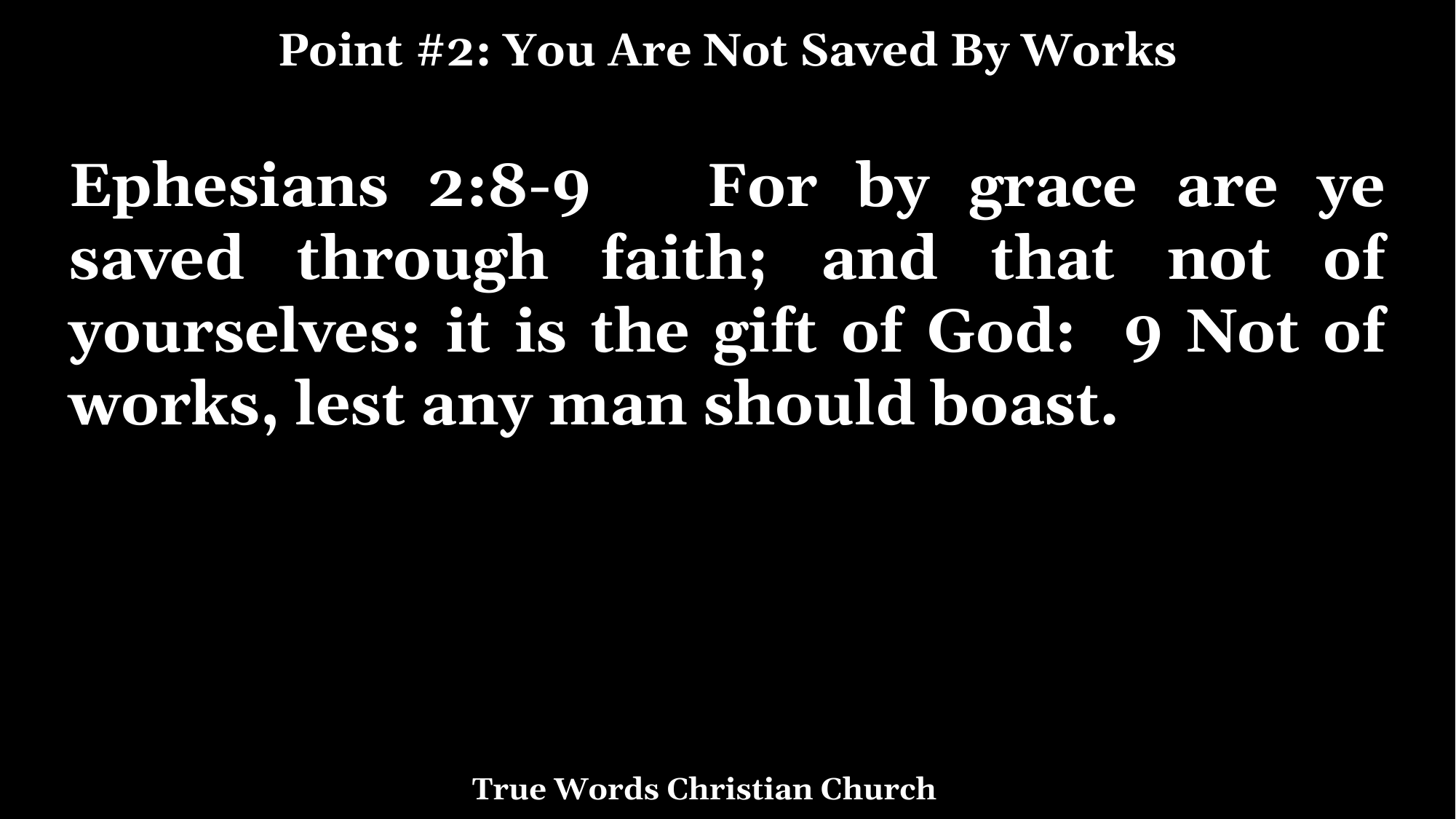

Point #2: You Are Not Saved By Works
Ephesians 2:8-9   For by grace are ye saved through faith; and that not of yourselves: it is the gift of God:  9 Not of works, lest any man should boast.
True Words Christian Church